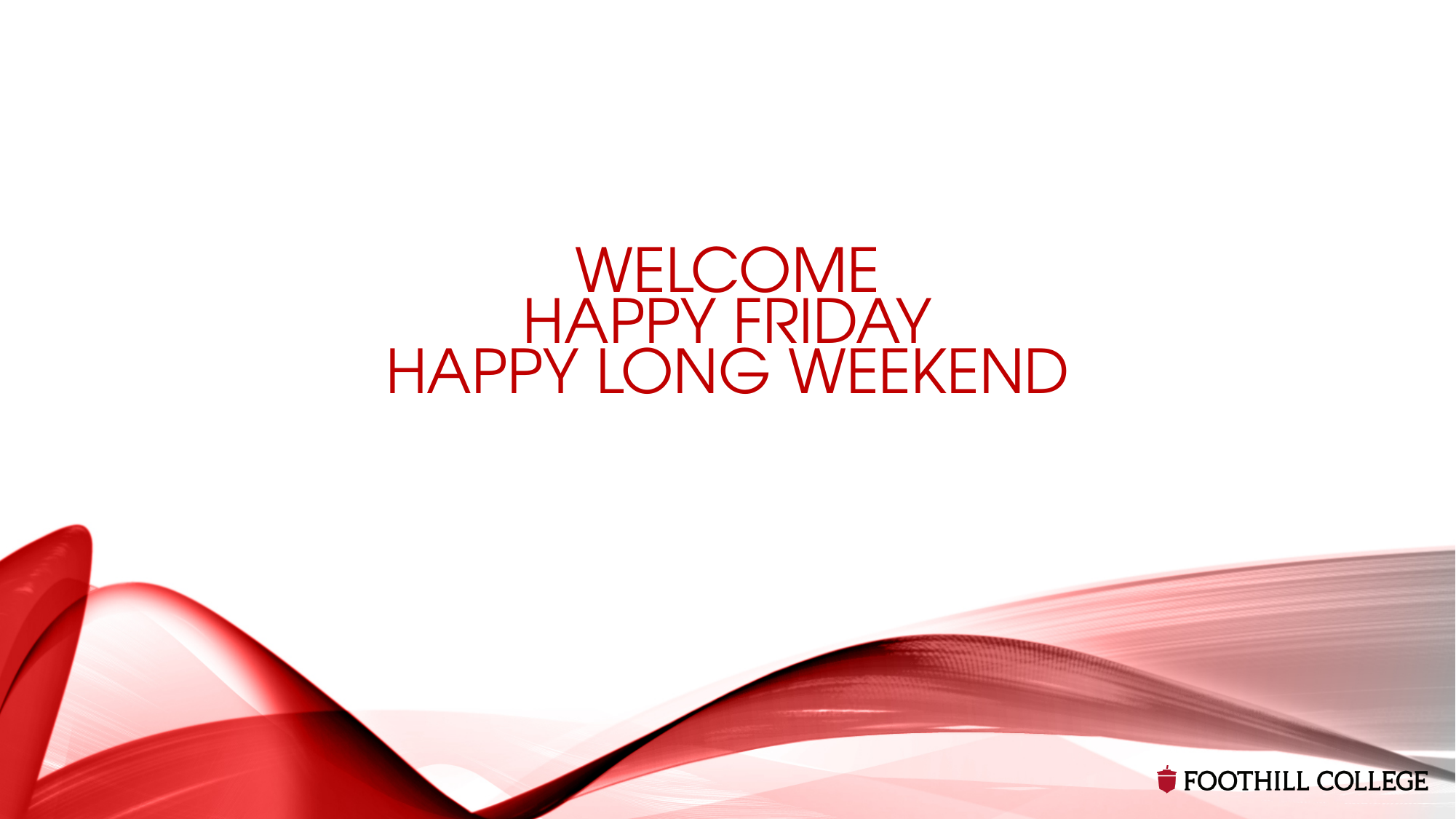

# Welcome Happy Friday Happy Long Weekend